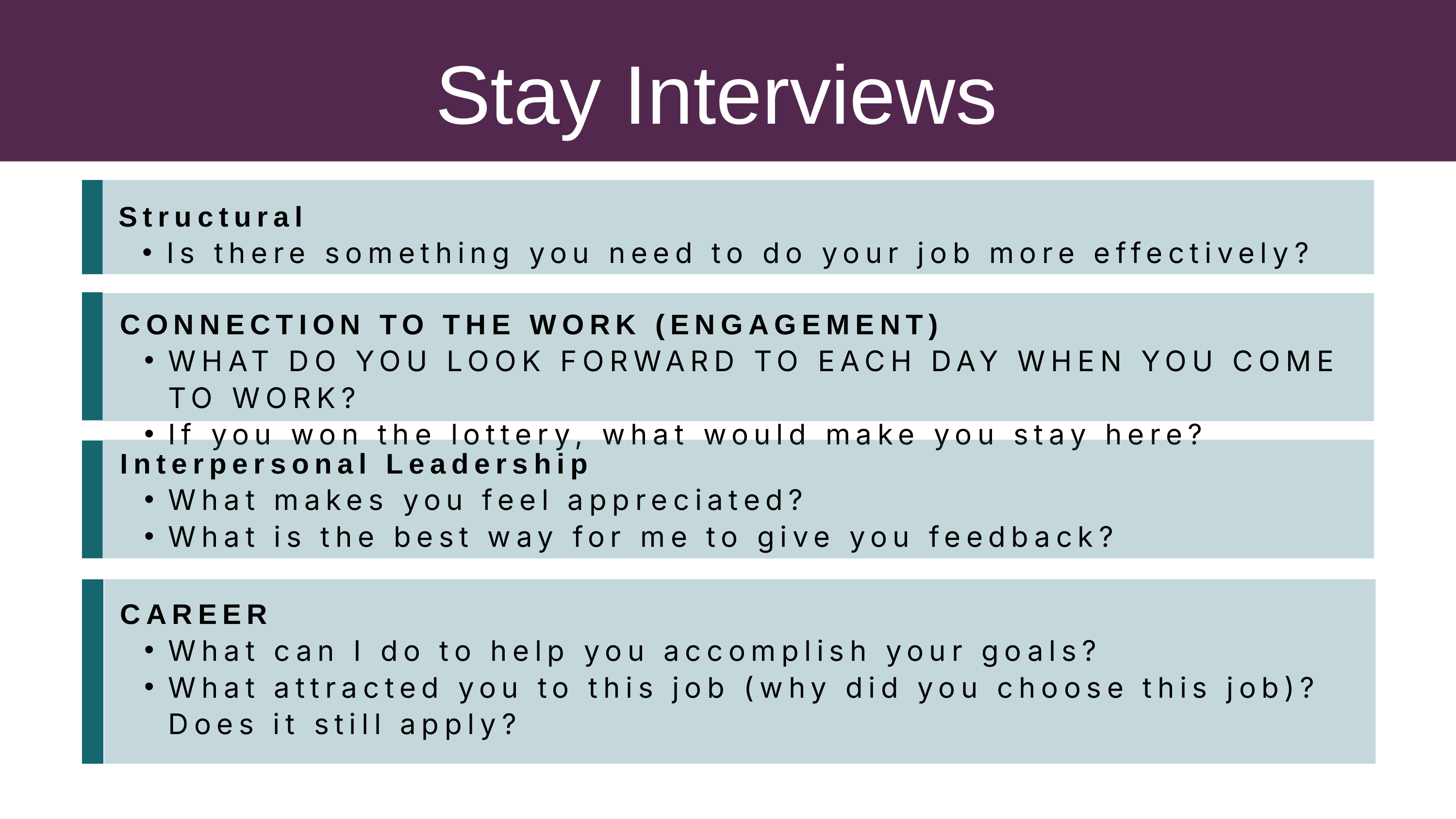

Stay Interviews

Structural
Is there something you need to do your job more effectively?

CONNECTION TO THE WORK (ENGAGEMENT)
WHAT DO YOU LOOK FORWARD TO EACH DAY WHEN YOU COME TO WORK?
If you won the lottery, what would make you stay here?

Interpersonal Leadership
What makes you feel appreciated?
What is the best way for me to give you feedback?

CAREER
What can I do to help you accomplish your goals?
What attracted you to this job (why did you choose this job)? Does it still apply?